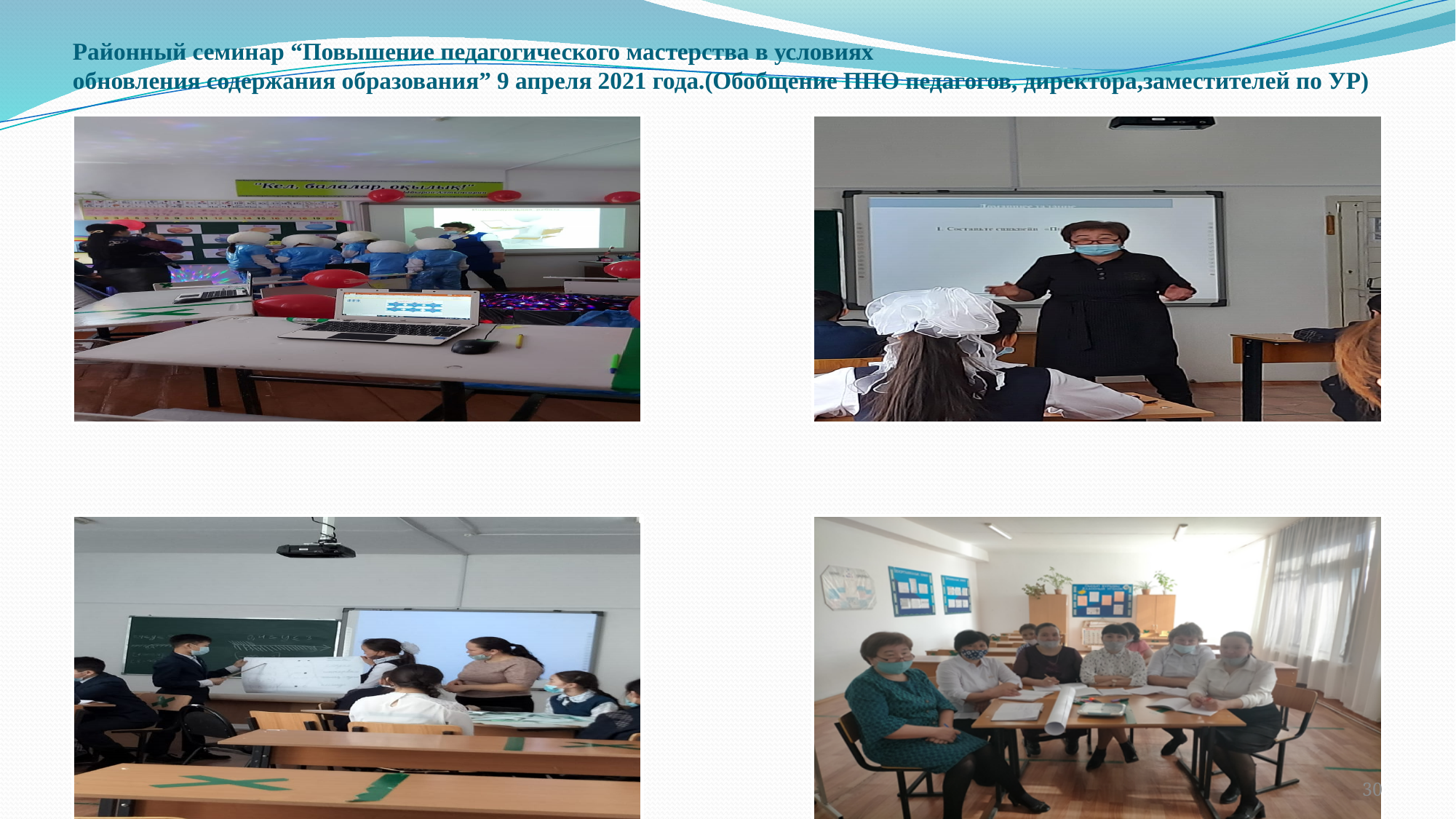

# Районный семинар “Повышение педагогического мастерства в условиях обновления содержания образования” 9 апреля 2021 года.(Обобщение ППО педагогов, директора,заместителей по УР)

30